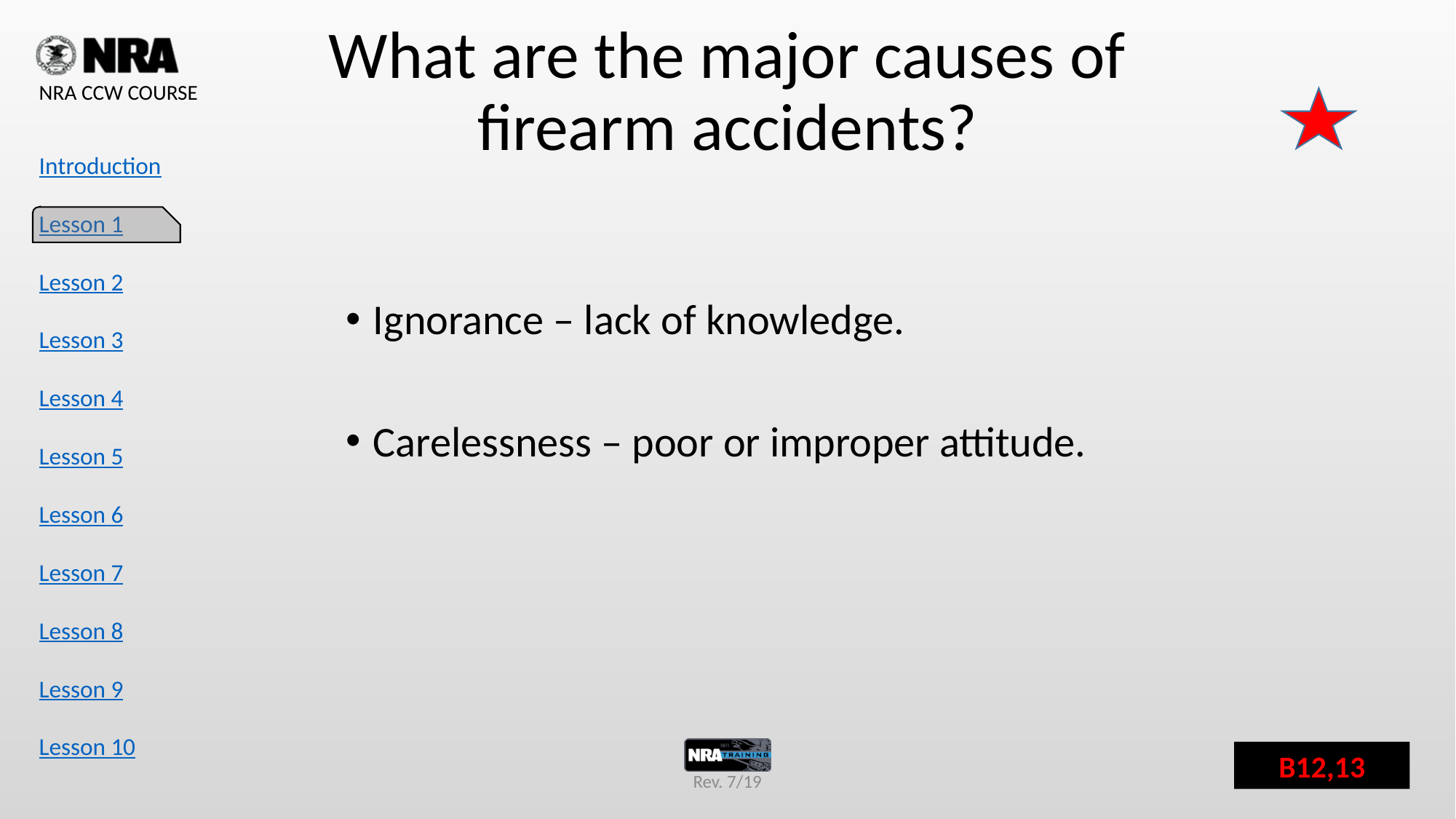

# What are the major causes of firearm accidents?

Ignorance – lack of knowledge.

Carelessness – poor or improper attitude.
B12,13